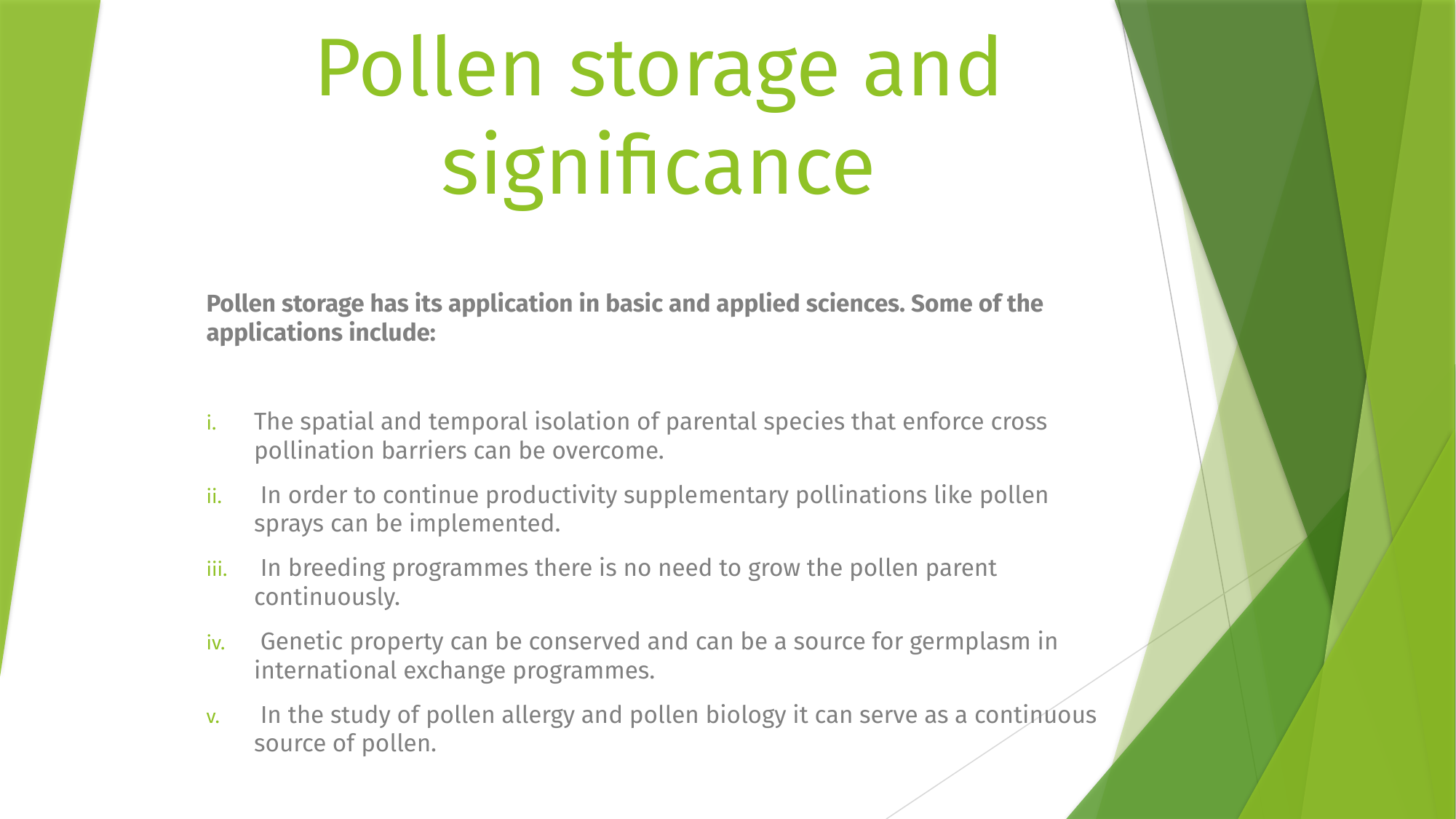

# Pollen storage and significance

Pollen storage has its application in basic and applied sciences. Some of the applications include:

The spatial and temporal isolation of parental species that enforce cross pollination barriers can be overcome.
 In order to continue productivity supple­mentary pollinations like pollen sprays can be implemented.
 In breeding programmes there is no need to grow the pollen parent continuously.
 Genetic property can be conserved and can be a source for germplasm in international exchange programmes.
 In the study of pollen allergy and pollen biology it can serve as a continuous source of pollen.